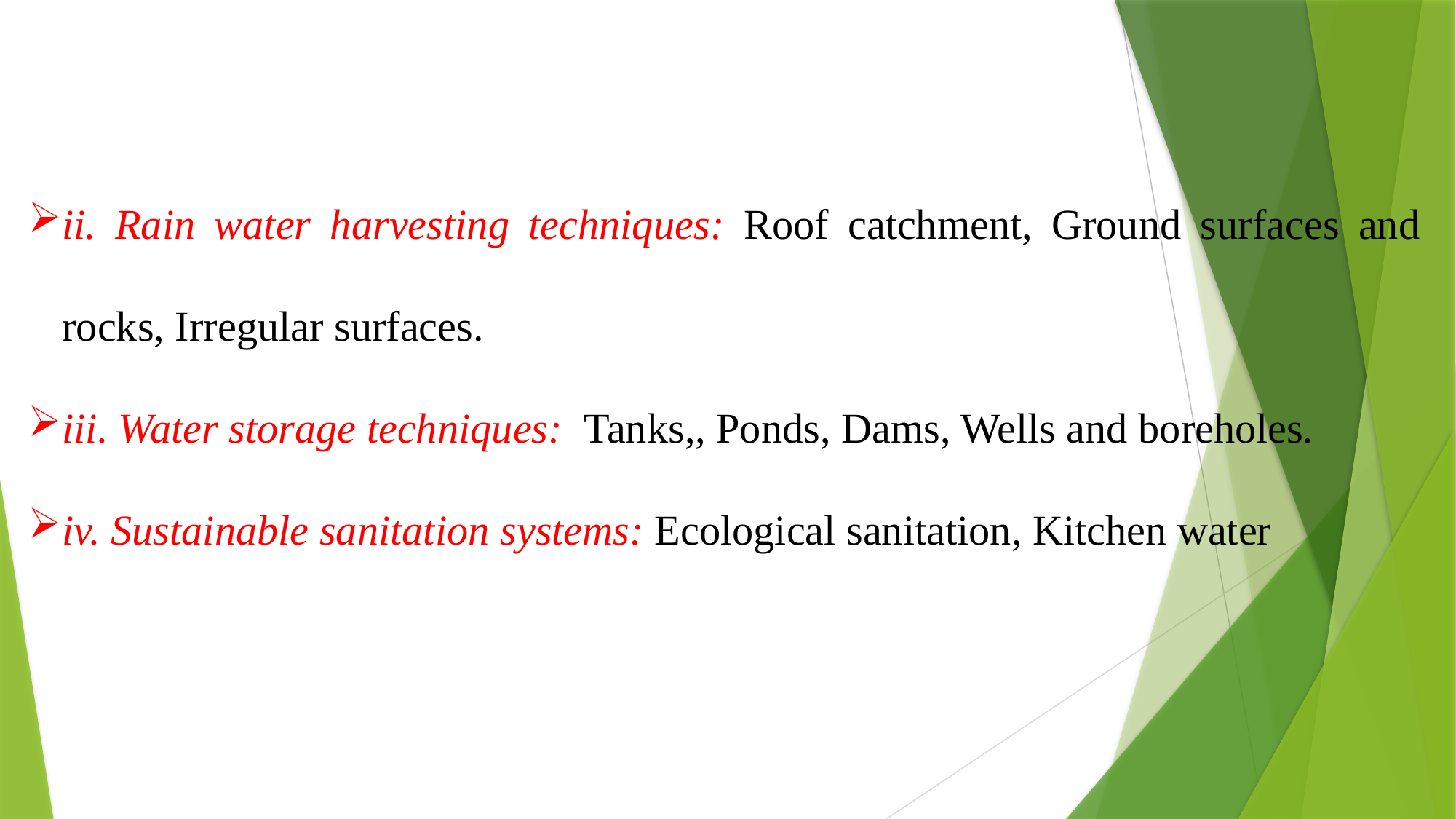

ii. Rain water harvesting techniques: Roof catchment, Ground surfaces and rocks, Irregular surfaces.
iii. Water storage techniques:  Tanks,, Ponds, Dams, Wells and boreholes.
iv. Sustainable sanitation systems: Ecological sanitation, Kitchen water